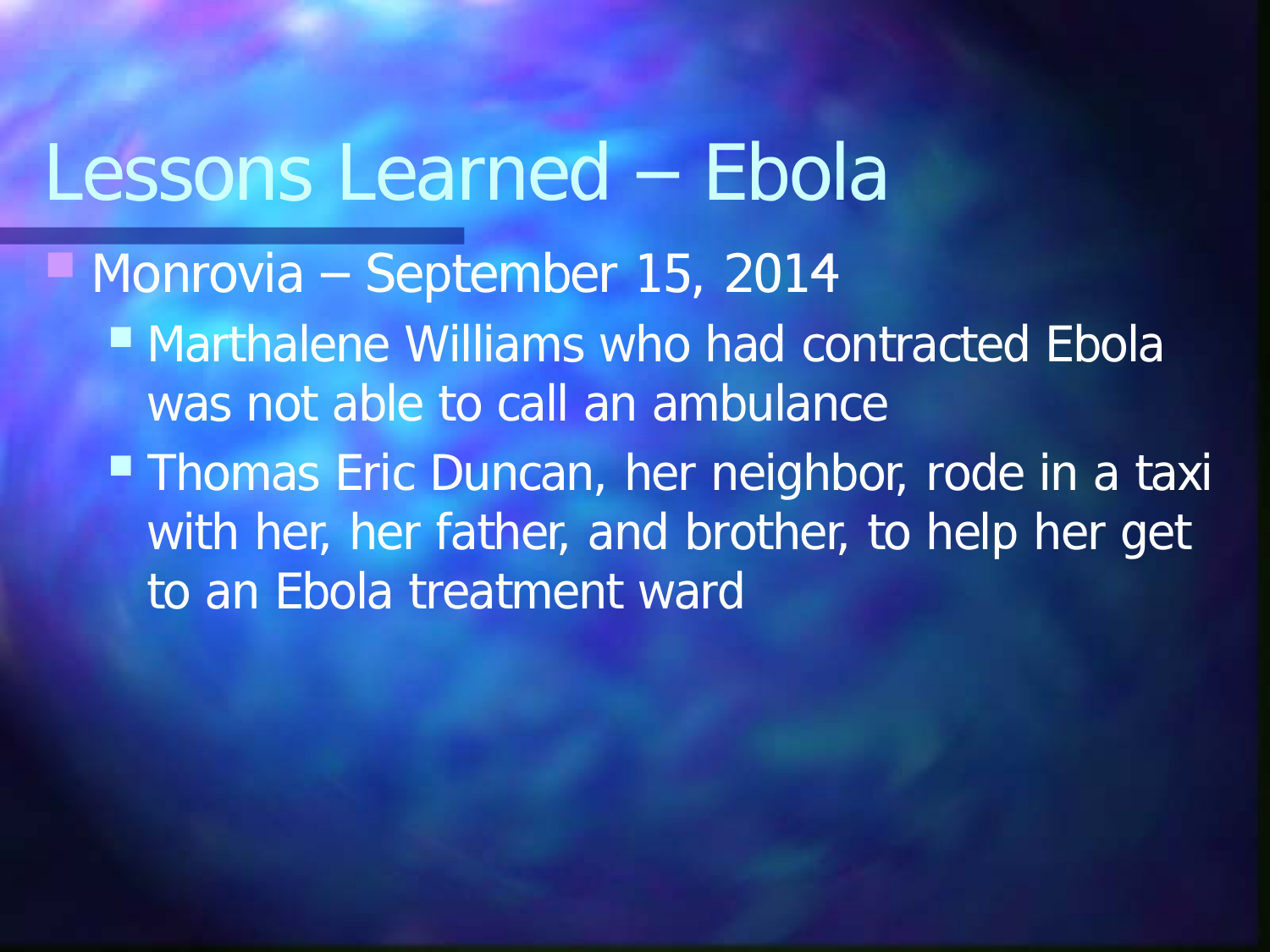

# Lessons Learned – Ebola
Monrovia – September 15, 2014
Marthalene Williams who had contracted Ebola was not able to call an ambulance
Thomas Eric Duncan, her neighbor, rode in a taxi with her, her father, and brother, to help her get to an Ebola treatment ward